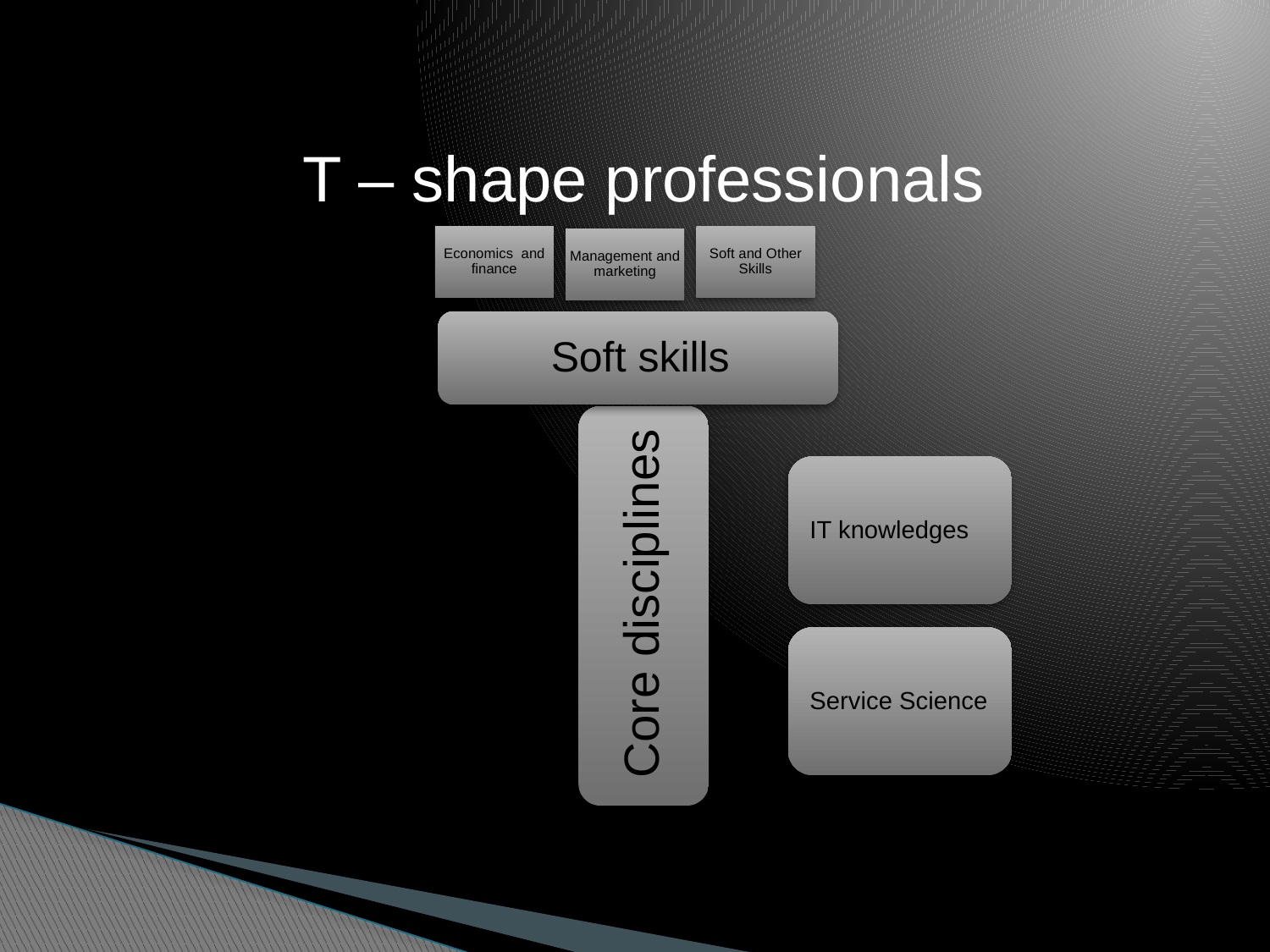

T – shape professionals
Economics  and finance
Management and marketing
Soft and Other Skills
Soft skills
Core disciplines
IT knowledges
Service Science